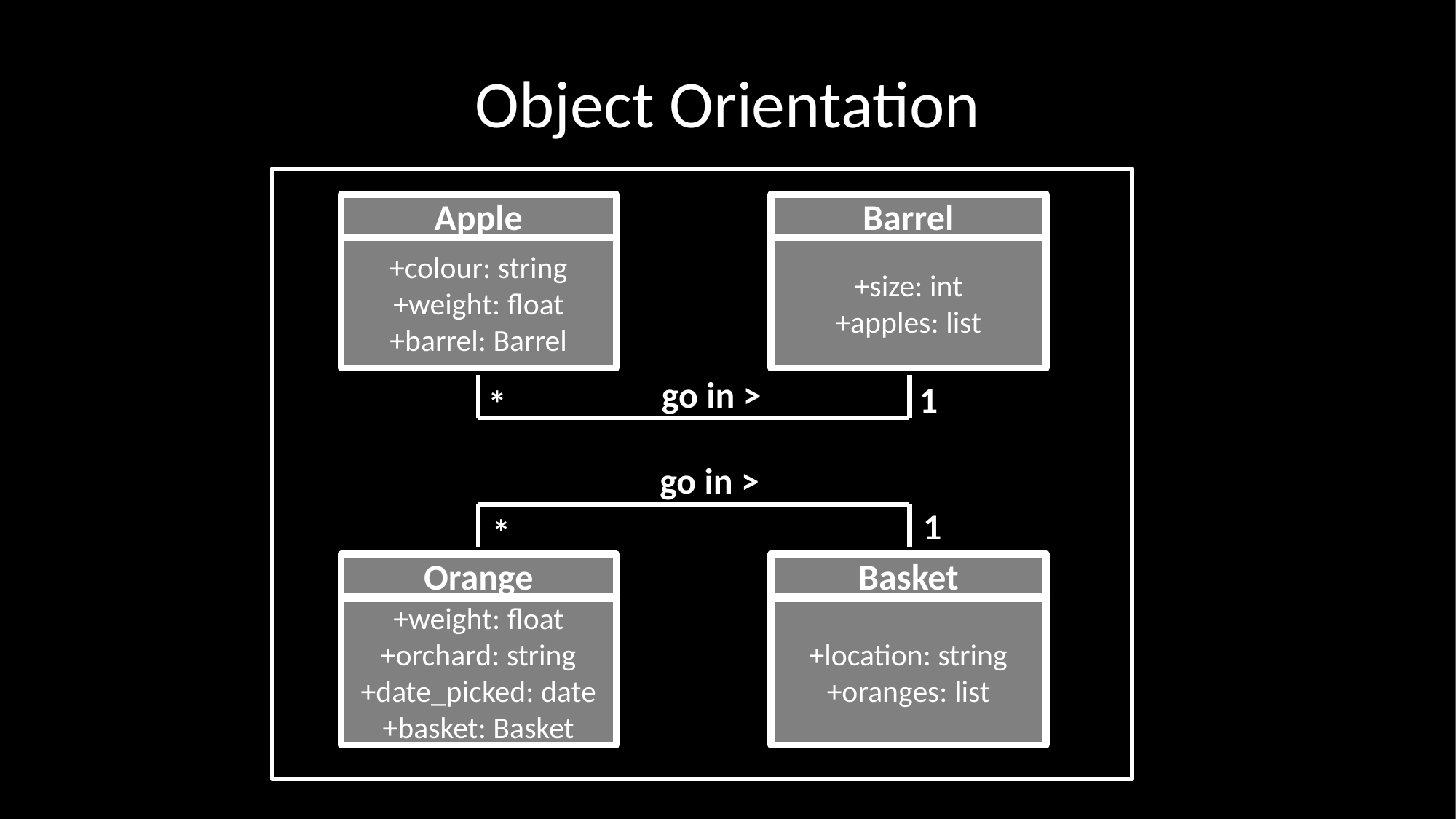

# Object Orientation

Apple
Barrel
+colour: string
+weight: float
+barrel: Barrel
+size: int
+apples: list
go in >
1
*
go in >
1
*
Orange
Basket
+weight: float
+orchard: string
+date_picked: date
+basket: Basket
+location: string
+oranges: list